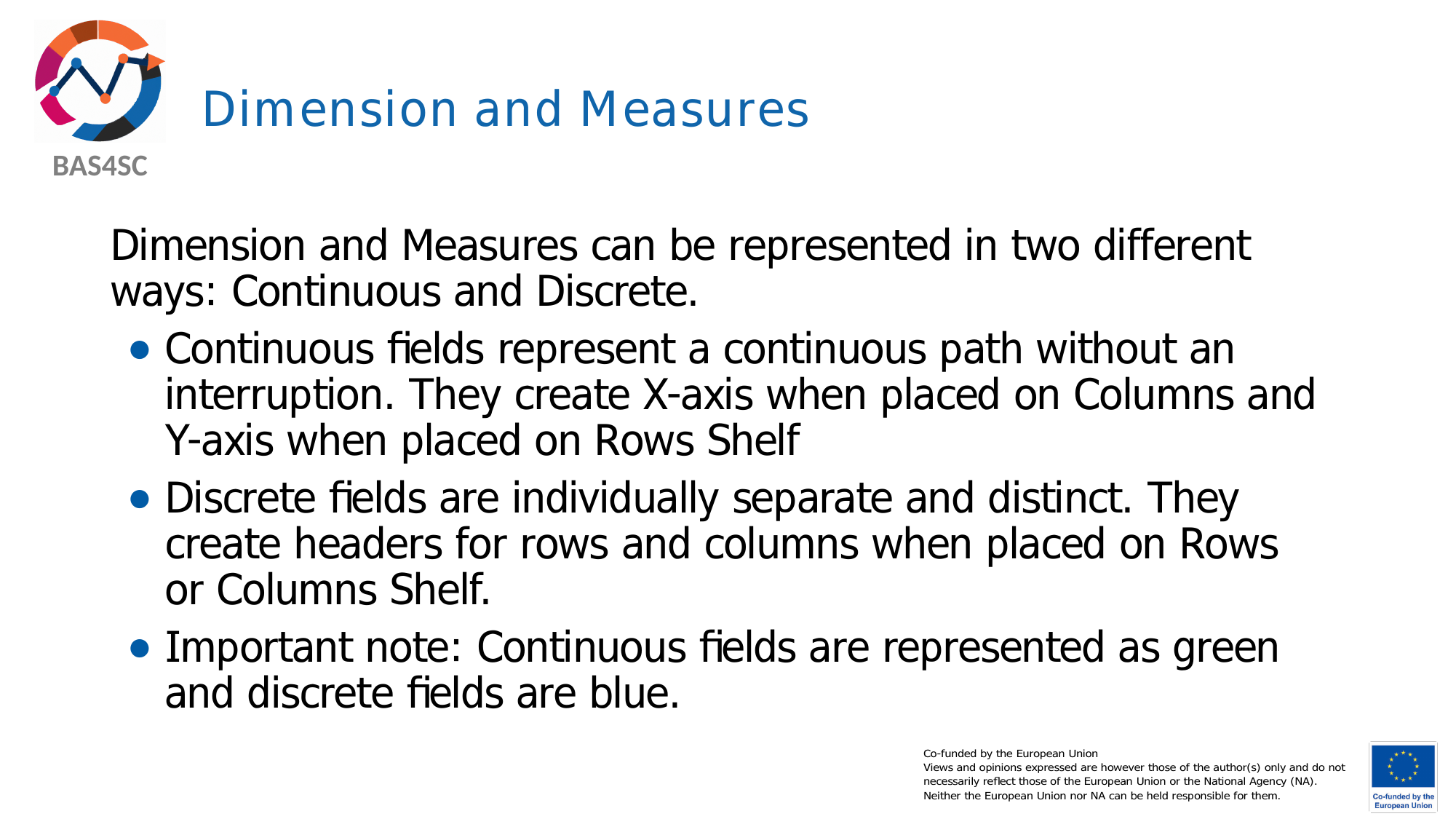

# Dimension and Measures
Dimension and Measures can be represented in two different ways: Continuous and Discrete.
Continuous fields represent a continuous path without an interruption. They create X-axis when placed on Columns and Y-axis when placed on Rows Shelf
Discrete fields are individually separate and distinct. They create headers for rows and columns when placed on Rows or Columns Shelf.
Important note: Continuous fields are represented as green and discrete fields are blue.